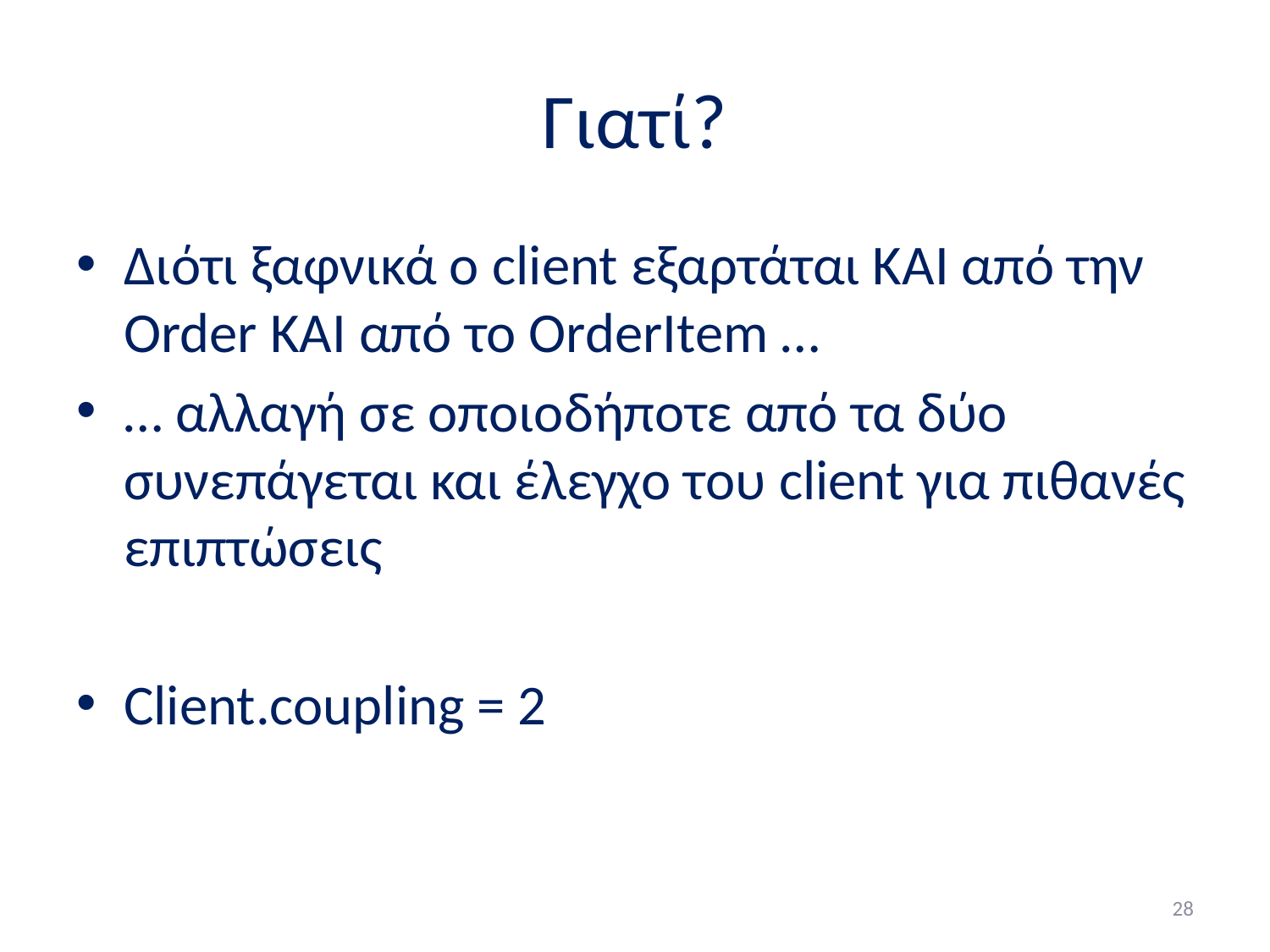

# Γιατί?
Διότι ξαφνικά ο client εξαρτάται ΚΑΙ από την Order KAI από το OrderItem …
… αλλαγή σε οποιοδήποτε από τα δύο συνεπάγεται και έλεγχο του client για πιθανές επιπτώσεις

Client.coupling = 2
28